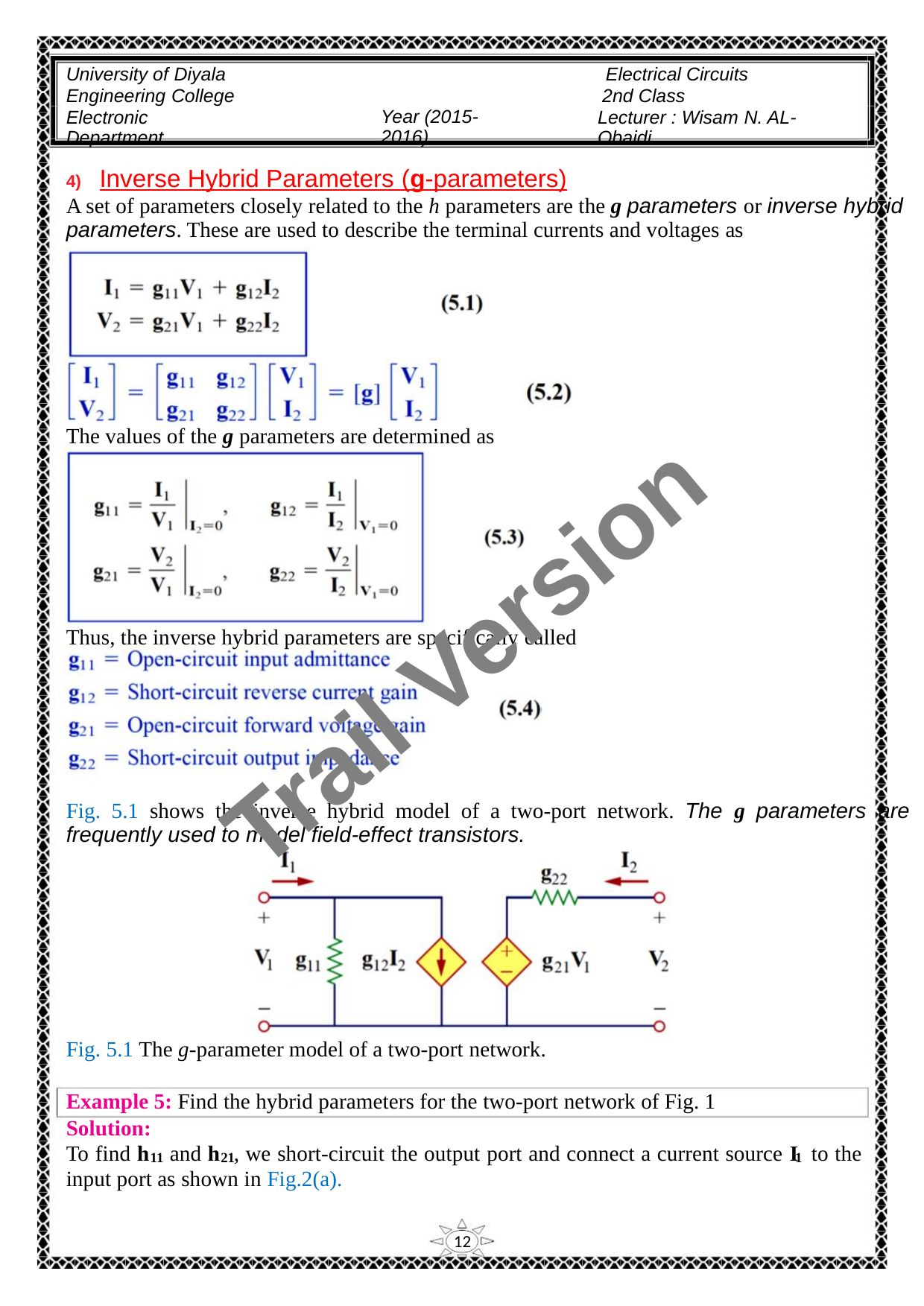

University of Diyala
Engineering College
Electronic Department
Electrical Circuits
2nd Class
Lecturer : Wisam N. AL-Obaidi
Year (2015-2016)
4) Inverse Hybrid Parameters (g-parameters)
A set of parameters closely related to the h parameters are the g parameters or inverse hybrid
parameters. These are used to describe the terminal currents and voltages as
The values of the g parameters are determined as
Trail Version
Trail Version
Trail Version
Trail Version
Trail Version
Trail Version
Trail Version
Trail Version
Trail Version
Trail Version
Trail Version
Trail Version
Trail Version
Thus, the inverse hybrid parameters are specifically called
Fig. 5.1 shows the inverse hybrid model of a two-port network. The g parameters are
frequently used to model field-effect transistors.
Fig. 5.1 The g-parameter model of a two-port network.
Example 5: Find the hybrid parameters for the two-port network of Fig. 1
Solution:
To find h and h , we short-circuit the output port and connect a current source I to the
11
21
1
input port as shown in Fig.2(a).
12